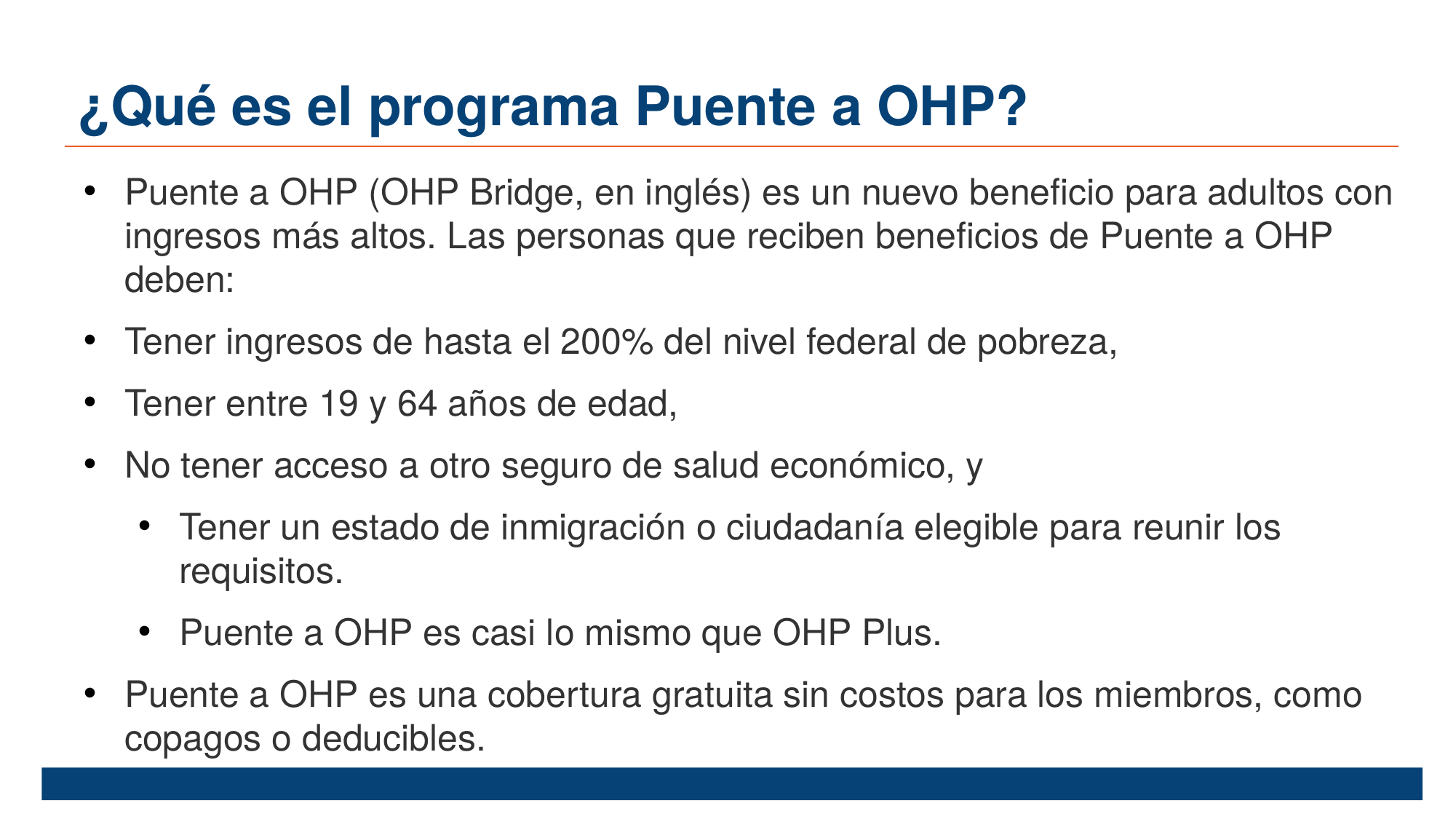

¿Qué es el programa Puente a OHP?
Puente a OHP (OHP Bridge, en inglés) es un nuevo beneficio para adultos con ingresos más altos. Las personas que reciben beneficios de Puente a OHP deben:
Tener ingresos de hasta el 200% del nivel federal de pobreza,
Tener entre 19 y 64 años de edad,
No tener acceso a otro seguro de salud económico, y
Tener un estado de inmigración o ciudadanía elegible para reunir los requisitos.
Puente a OHP es casi lo mismo que OHP Plus.
Puente a OHP es una cobertura gratuita sin costos para los miembros, como copagos o deducibles.